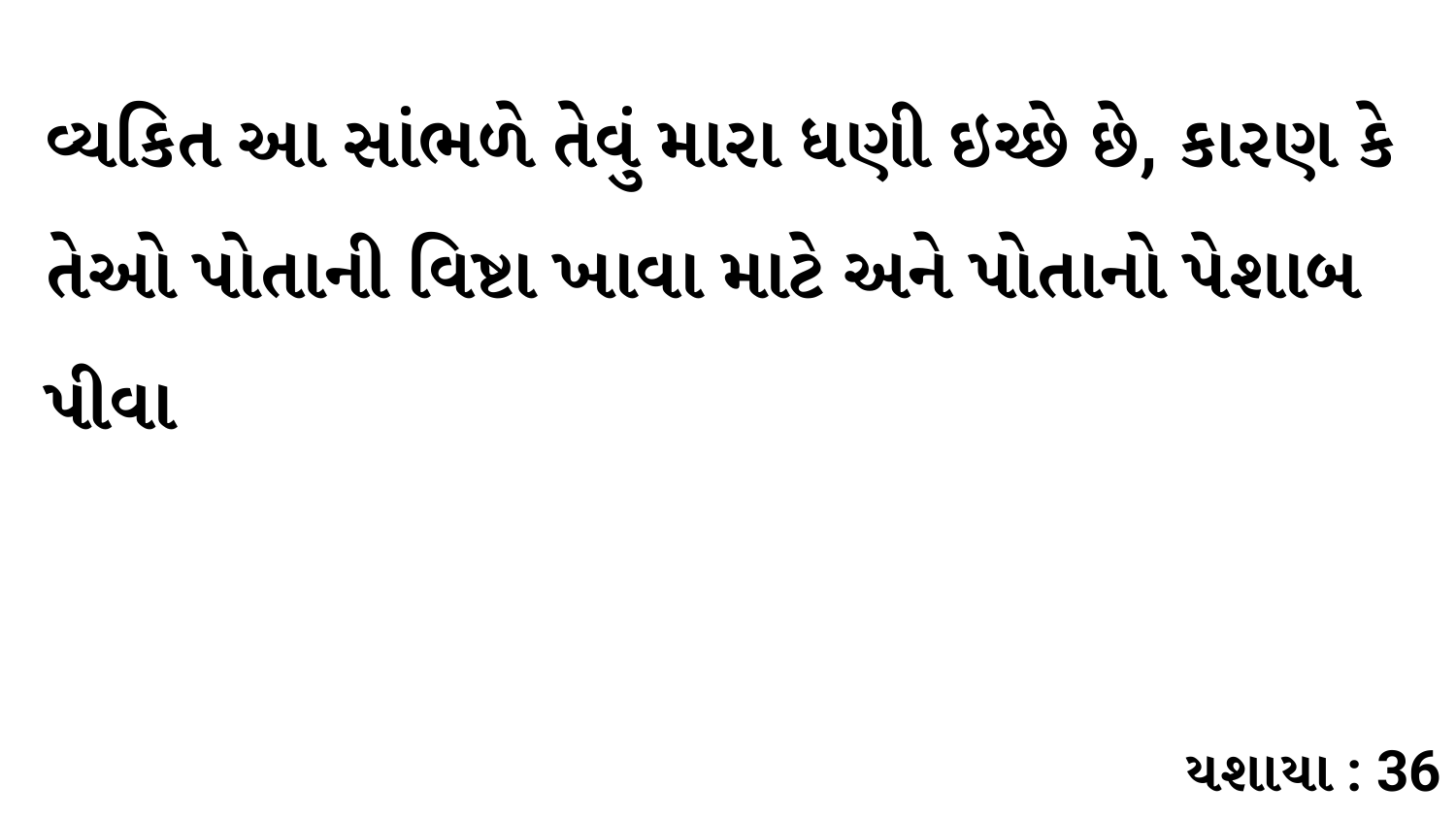

વ્યકિત આ સાંભળે તેવું મારા ધણી ઇચ્છે છે, કારણ કે તેઓ પોતાની વિષ્ટા ખાવા માટે અને પોતાનો પેશાબ પીવા
યશાયા : 36